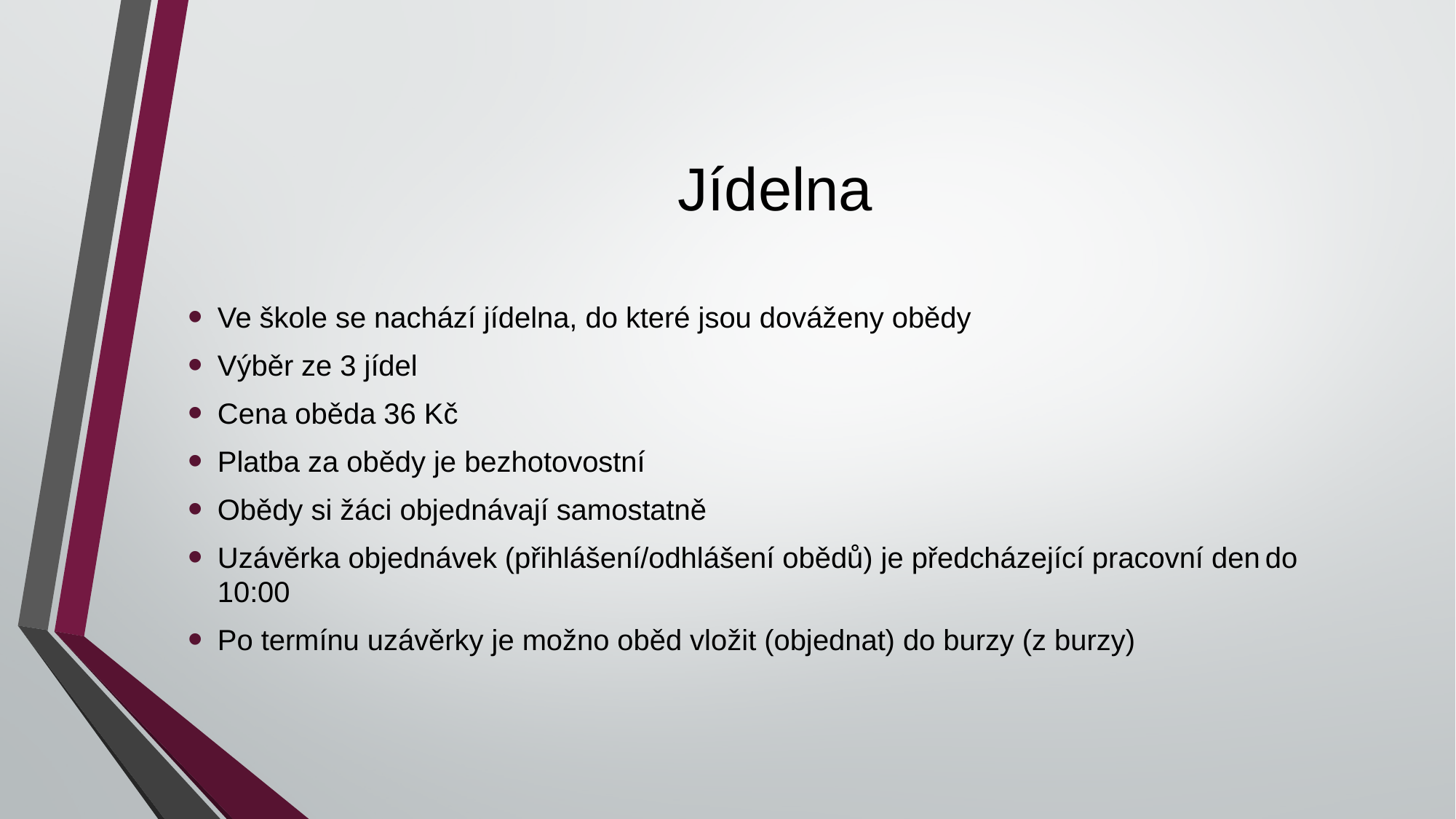

# Jídelna
Ve škole se nachází jídelna, do které jsou dováženy obědy
Výběr ze 3 jídel
Cena oběda 36 Kč
Platba za obědy je bezhotovostní
Obědy si žáci objednávají samostatně
Uzávěrka objednávek (přihlášení/odhlášení obědů) je předcházející pracovní den	do 10:00
Po termínu uzávěrky je možno oběd vložit (objednat) do burzy (z burzy)